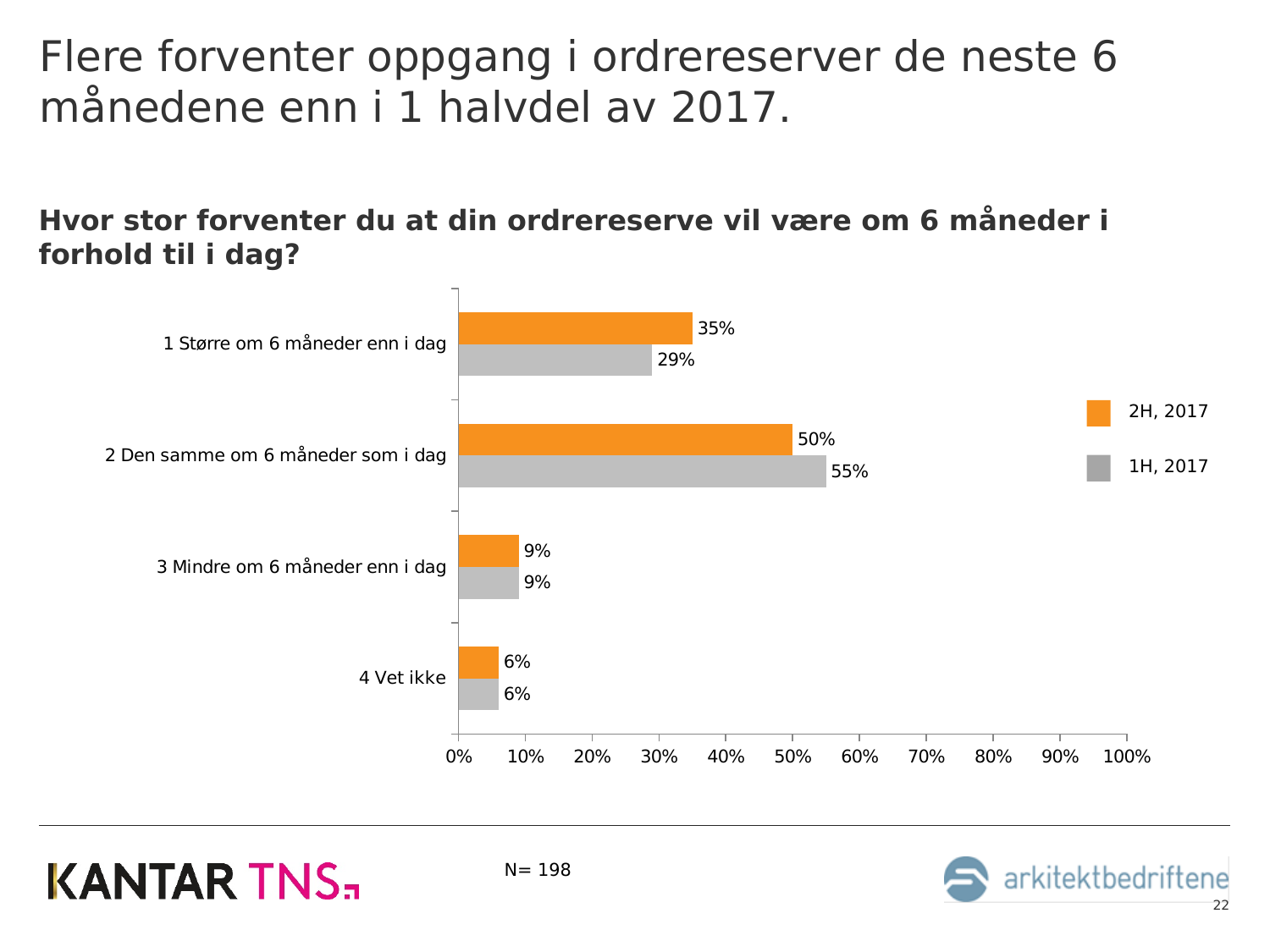

# Flere forventer oppgang i ordrereserver de neste 6 månedene enn i 1 halvdel av 2017.
Hvor stor forventer du at din ordrereserve vil være om 6 måneder i forhold til i dag?

[unsupported chart]

2H, 2017

1H, 2017

N= 198
22